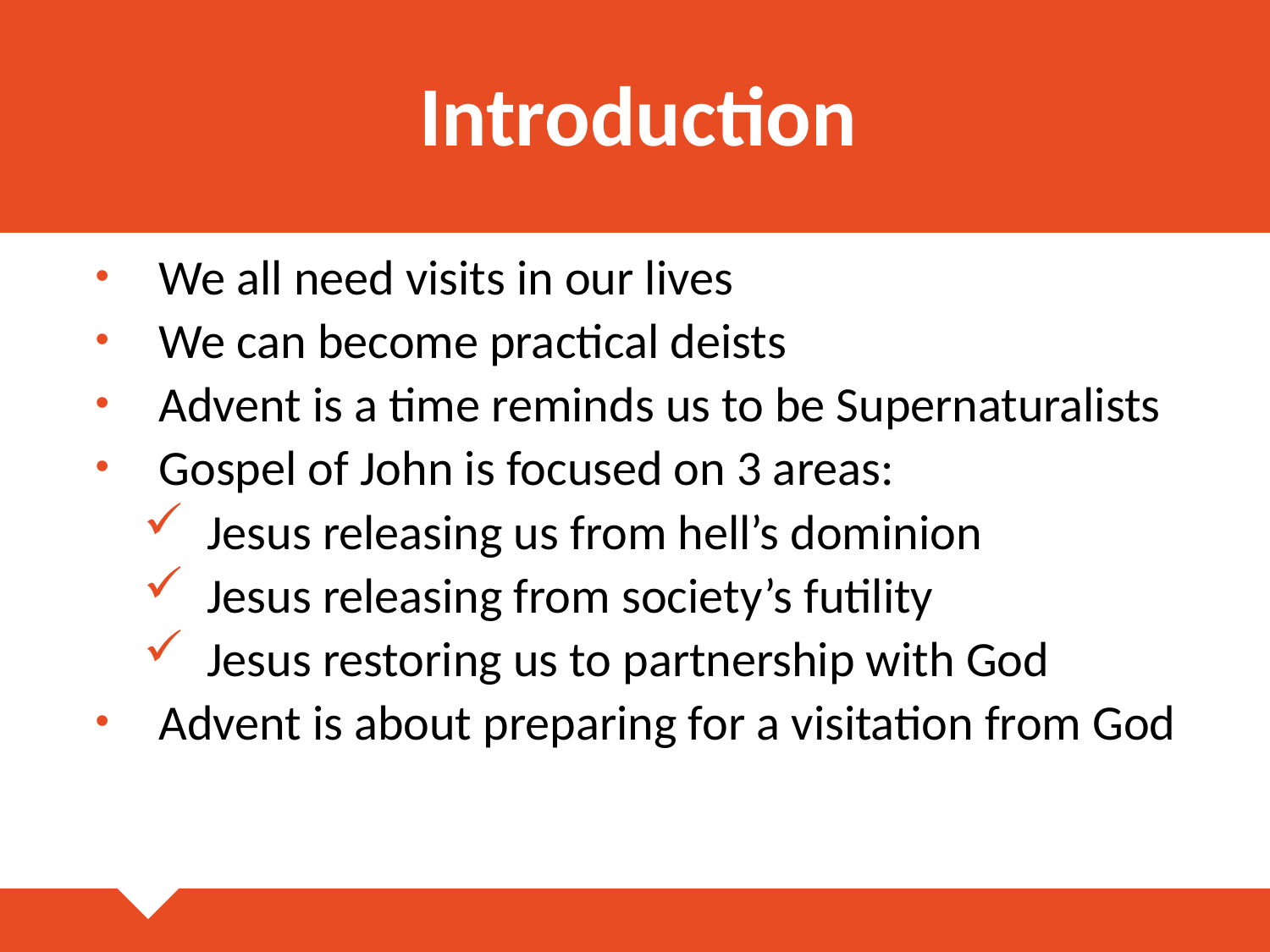

# Introduction
We all need visits in our lives
We can become practical deists
Advent is a time reminds us to be Supernaturalists
Gospel of John is focused on 3 areas:
Jesus releasing us from hell’s dominion
Jesus releasing from society’s futility
Jesus restoring us to partnership with God
Advent is about preparing for a visitation from God